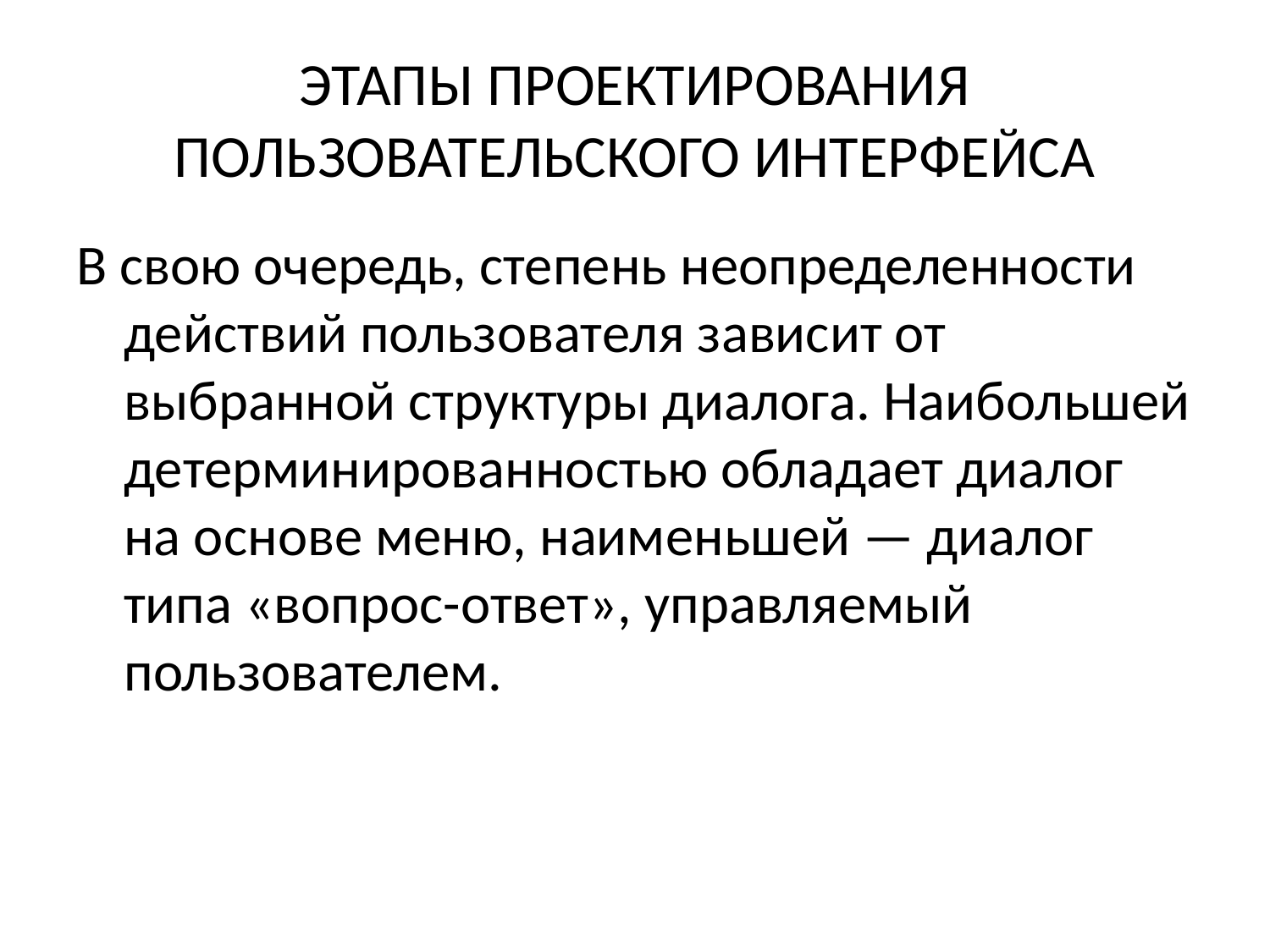

# ЭТАПЫ ПРОЕКТИРОВАНИЯ ПОЛЬЗОВАТЕЛЬСКОГО ИНТЕРФЕЙСА
В свою очередь, степень неопределенности действий пользователя зависит от выбранной структуры диалога. Наибольшей детерминированностью обладает диалог на основе меню, наименьшей — диалог типа «вопрос-ответ», управляемый пользователем.